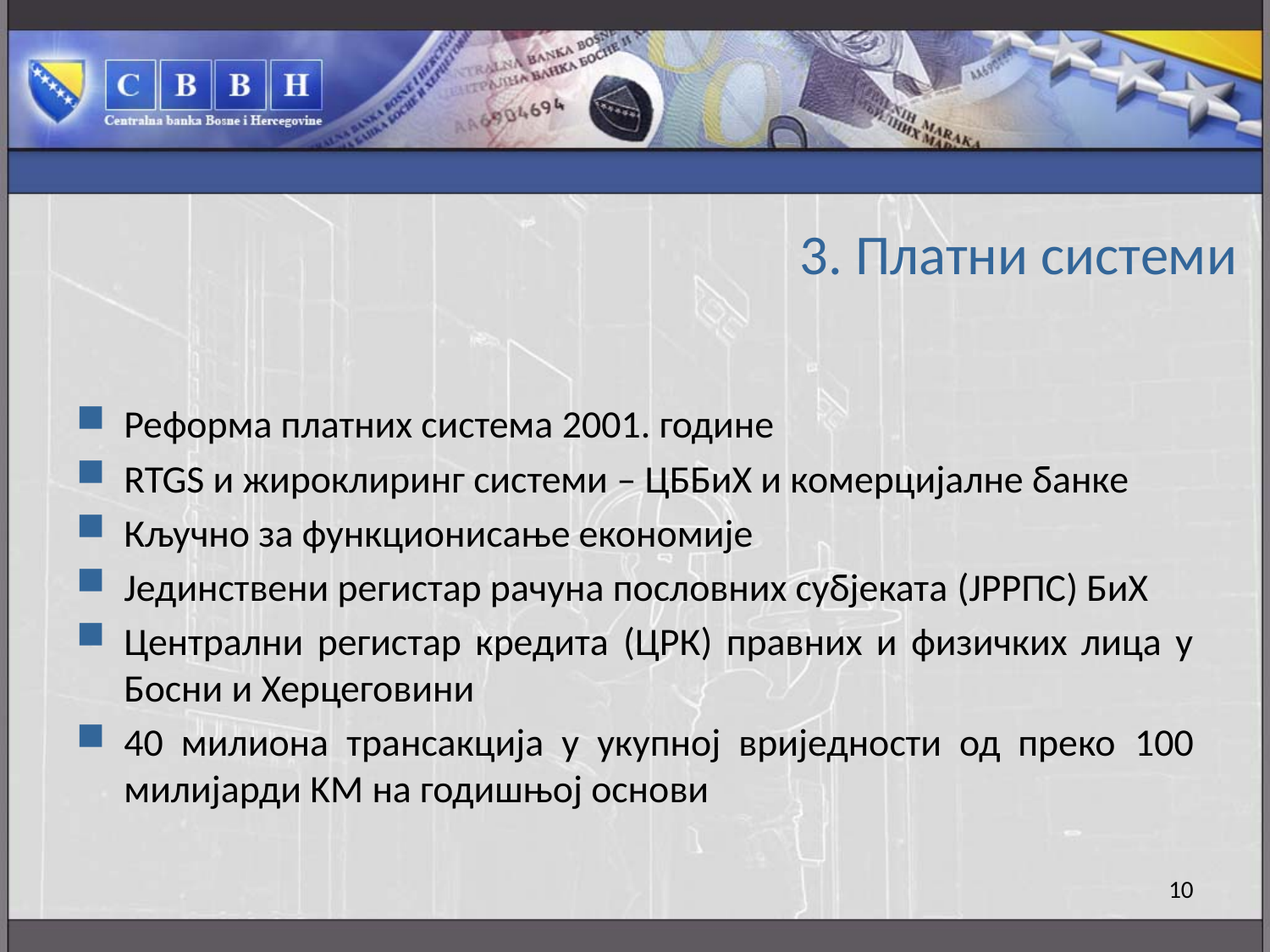

# 3. Платни системи
Реформа платних система 2001. године
RTGS и жироклиринг системи – ЦББиХ и комерцијалне банке
Кључно за функционисање економије
Јединствени регистар рачуна пословних субјеката (ЈРРПС) БиХ
Централни регистар кредита (ЦРК) правних и физичких лица у Босни и Херцеговини
40 милиона трансакција у укупној вриједности од преко 100 милијарди KM на годишњој основи
10